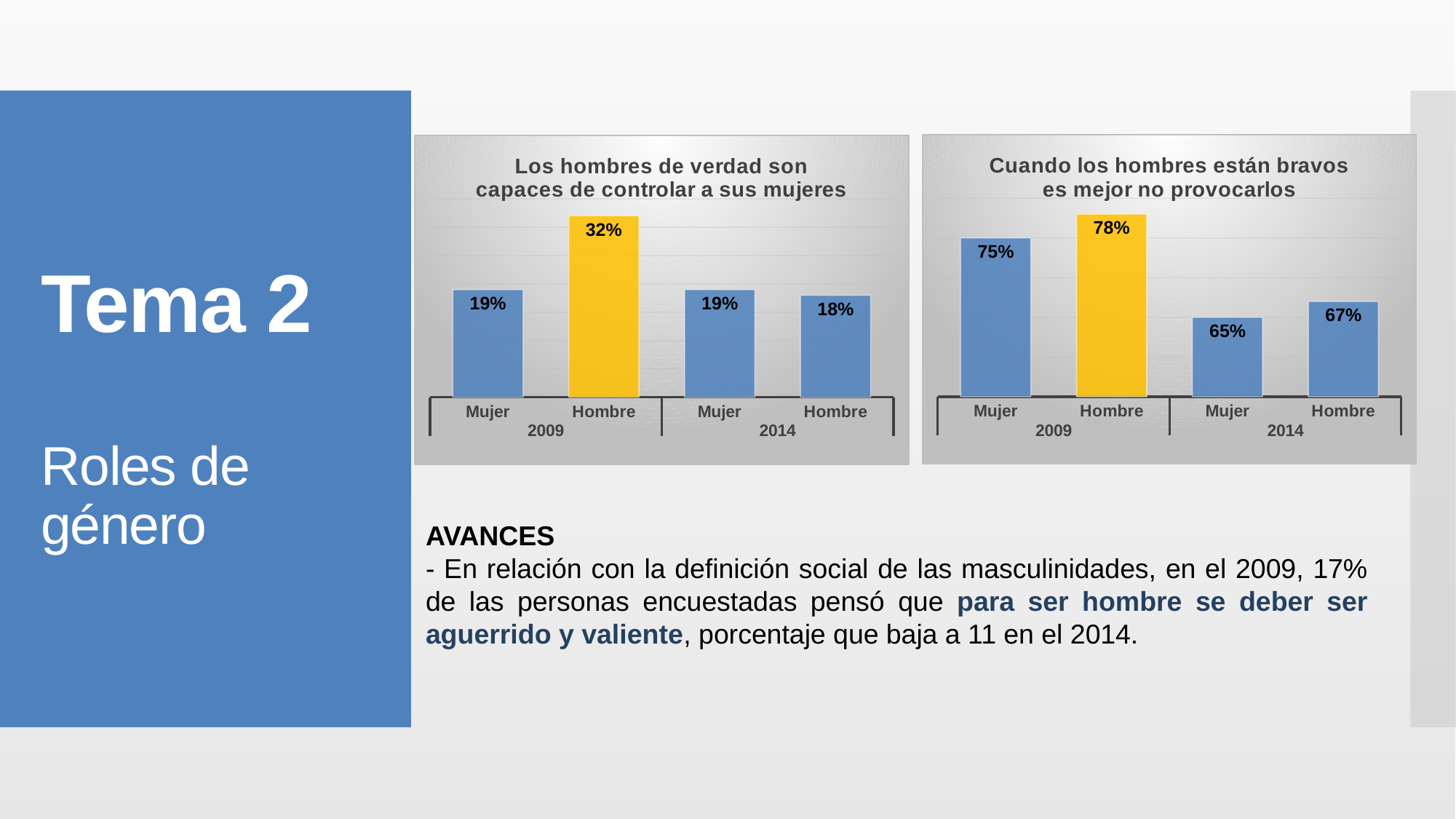

# Tema 2 Roles de género

### Chart:

| Category | Cuando los hombres están bravos es mejor no provocarlos |
|---|---|
| Mujer | 0.75 |
| Hombre | 0.78 |
| Mujer | 0.65 |
| Hombre | 0.67 |

### Chart:

| Category | Los hombres de verdad son capaces de controlar a sus mujeres |
|---|---|
| Mujer | 0.19 |
| Hombre | 0.32 |
| Mujer | 0.19 |
| Hombre | 0.18 |
AVANCES
- En relación con la definición social de las masculinidades, en el 2009, 17% de las personas encuestadas pensó que para ser hombre se deber ser aguerrido y valiente, porcentaje que baja a 11 en el 2014.